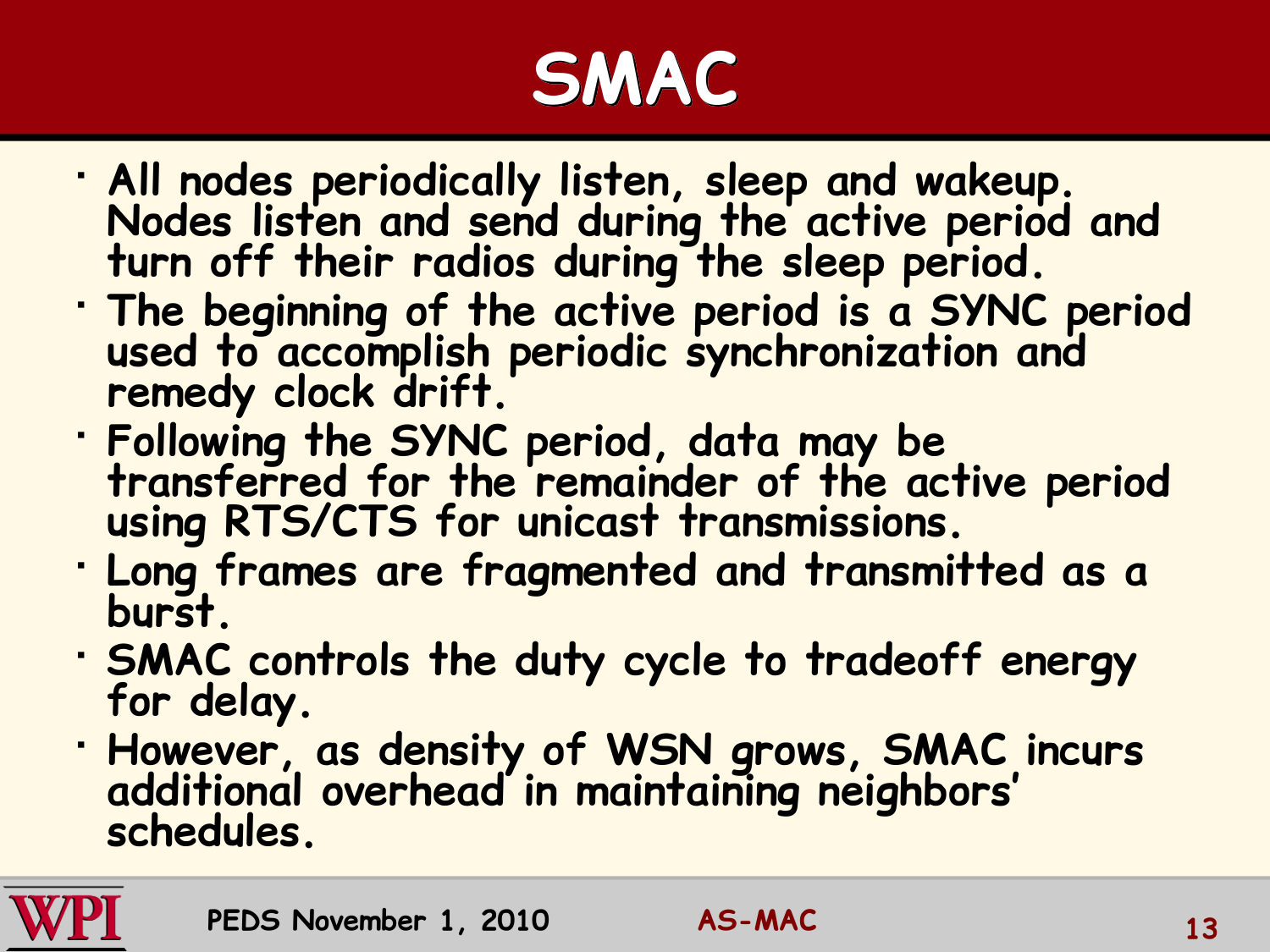

# SMAC
All nodes periodically listen, sleep and wakeup. Nodes listen and send during the active period and turn off their radios during the sleep period.
The beginning of the active period is a SYNC period used to accomplish periodic synchronization and remedy clock drift.
Following the SYNC period, data may be transferred for the remainder of the active period using RTS/CTS for unicast transmissions.
Long frames are fragmented and transmitted as a burst.
SMAC controls the duty cycle to tradeoff energy for delay.
However, as density of WSN grows, SMAC incurs additional overhead in maintaining neighbors’ schedules.
PEDS November 1, 2010            AS-MAC
13